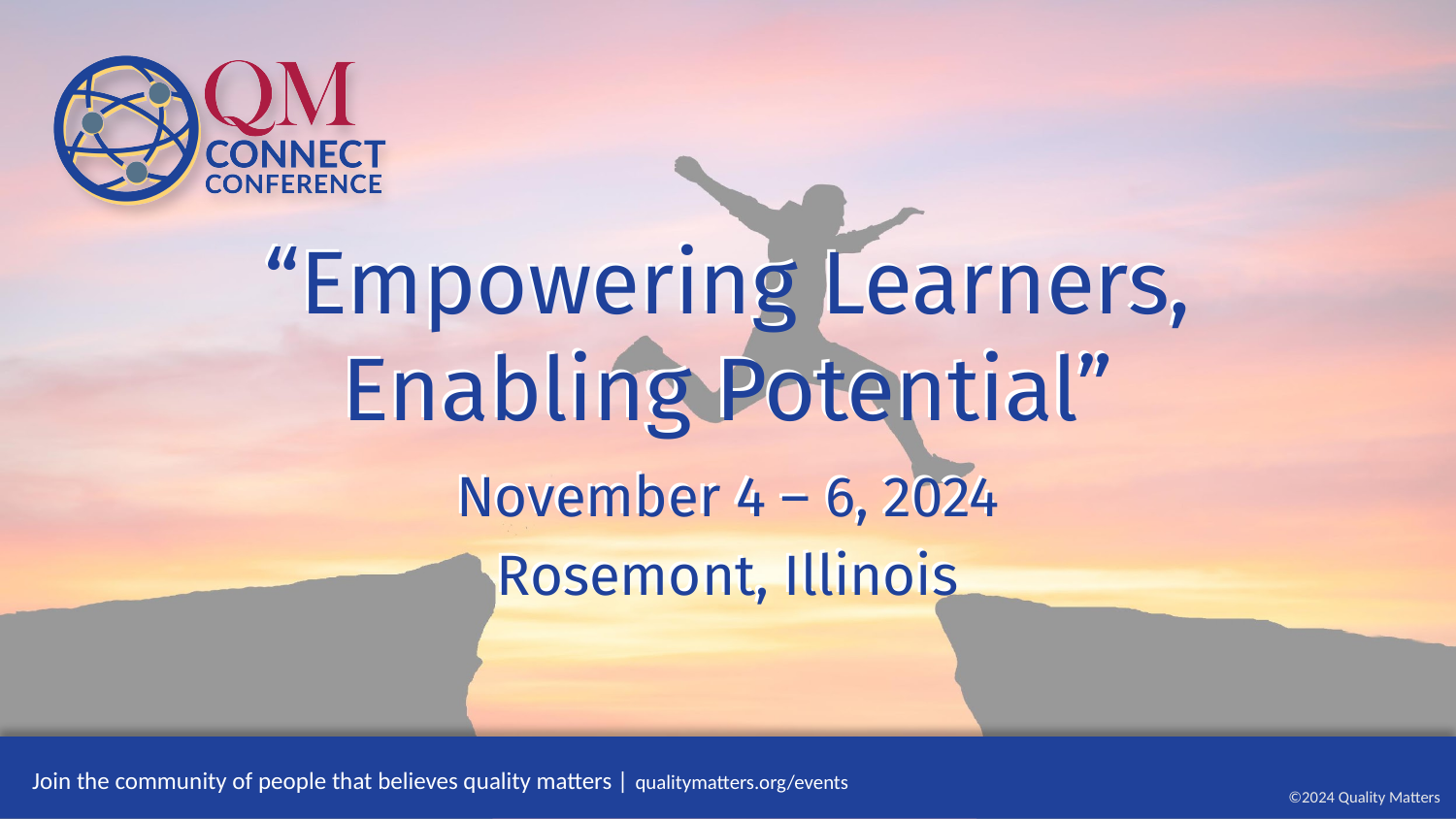

“Empowering Learners, Enabling Potential”
“Empowering Learners, Enabling Potential”
November 4 – 6, 2024
Rosemont, Illinois
November 4 – 6, 2024
Rosemont, Illinois